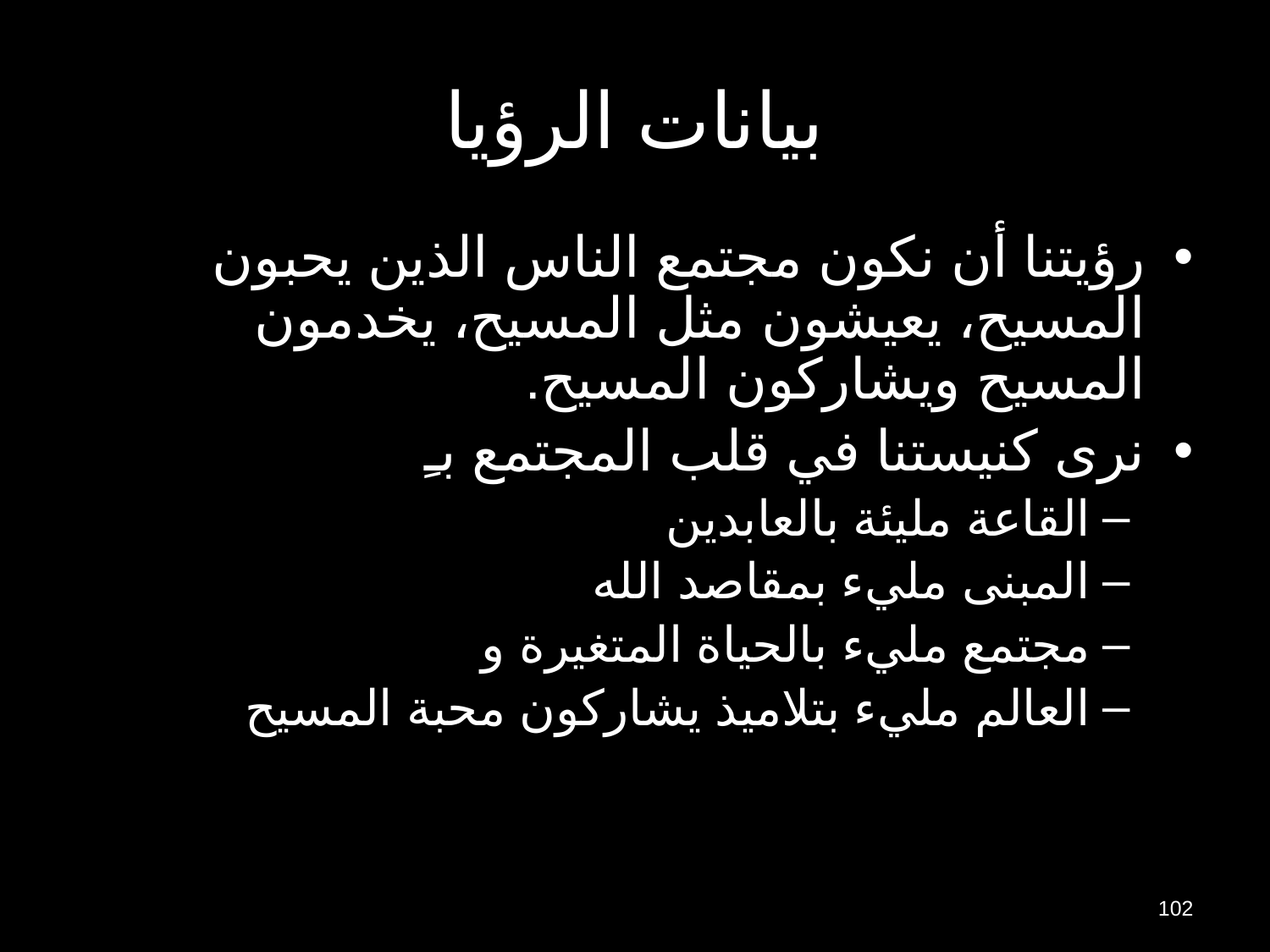

# بيانات الرؤيا
رؤيتنا أن نكون مجتمع الناس الذين يحبون المسيح، يعيشون مثل المسيح، يخدمون المسيح ويشاركون المسيح.
نرى كنيستنا في قلب المجتمع بـِ
القاعة مليئة بالعابدين
المبنى مليء بمقاصد الله
مجتمع مليء بالحياة المتغيرة و
العالم مليء بتلاميذ يشاركون محبة المسيح
102